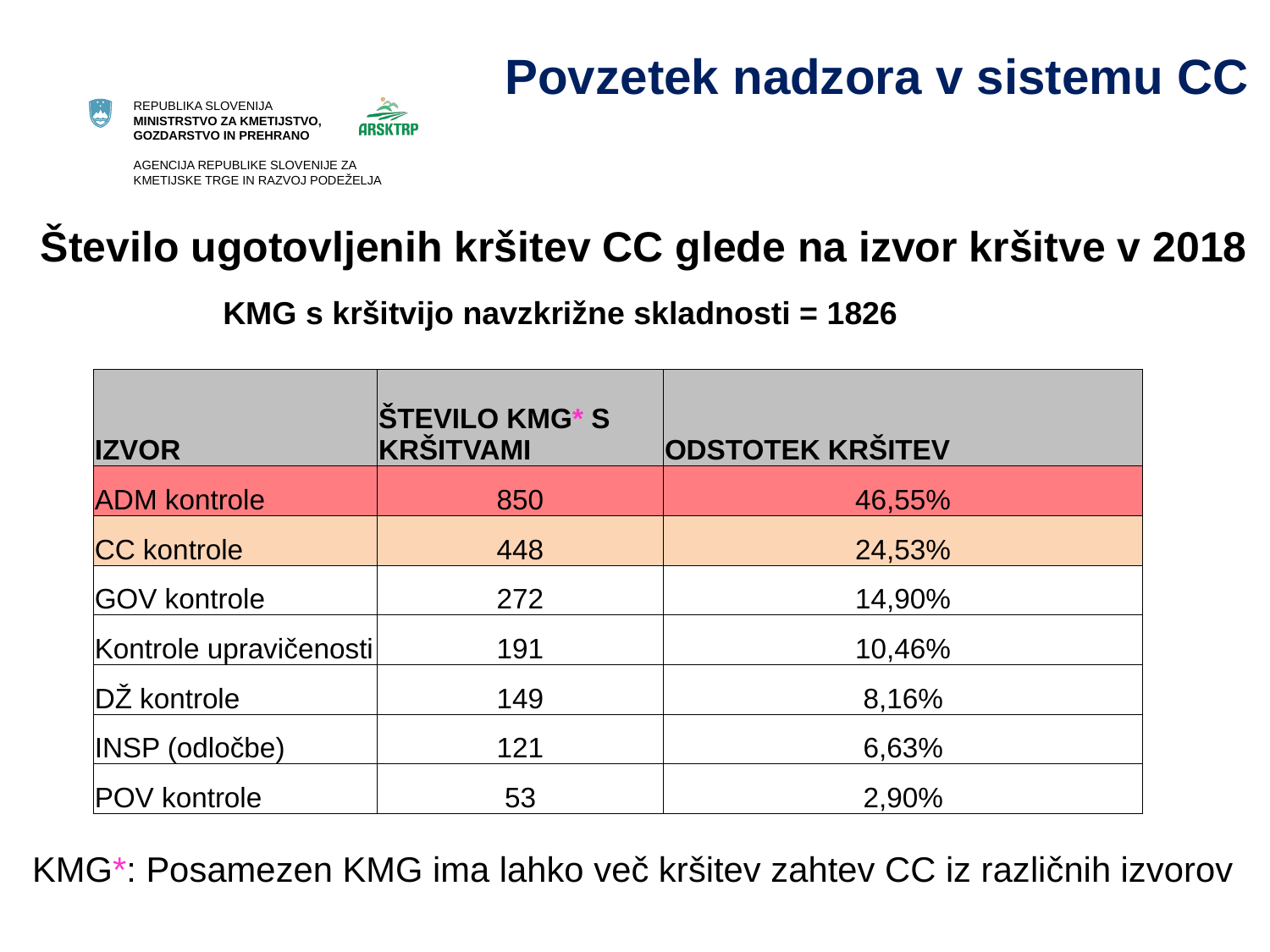

Povzetek nadzora v sistemu CC
# Število ugotovljenih kršitev CC glede na izvor kršitve v 2018
KMG s kršitvijo navzkrižne skladnosti = 1826
| IZVOR | ŠTEVILO KMG\* S KRŠITVAMI | ODSTOTEK KRŠITEV |
| --- | --- | --- |
| ADM kontrole | 850 | 46,55% |
| CC kontrole | 448 | 24,53% |
| GOV kontrole | 272 | 14,90% |
| Kontrole upravičenosti | 191 | 10,46% |
| DŽ kontrole | 149 | 8,16% |
| INSP (odločbe) | 121 | 6,63% |
| POV kontrole | 53 | 2,90% |
KMG*: Posamezen KMG ima lahko več kršitev zahtev CC iz različnih izvorov